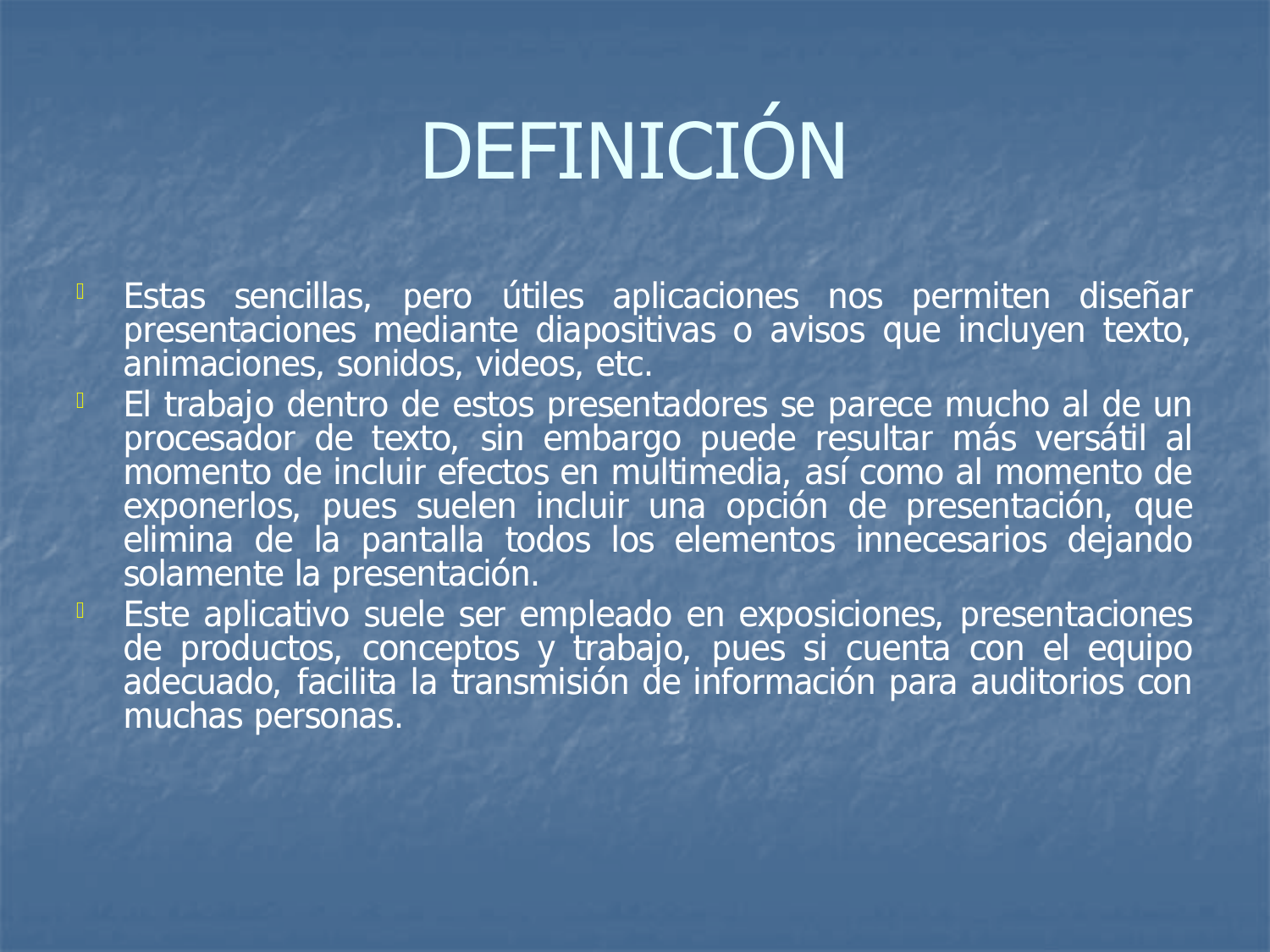

# DEFINICIÓN
Estas sencillas, pero útiles aplicaciones nos permiten diseñar presentaciones mediante diapositivas o avisos que incluyen texto, animaciones, sonidos, videos, etc.
El trabajo dentro de estos presentadores se parece mucho al de un procesador de texto, sin embargo puede resultar más versátil al momento de incluir efectos en multimedia, así como al momento de exponerlos, pues suelen incluir una opción de presentación, que elimina de la pantalla todos los elementos innecesarios dejando solamente la presentación.
Este aplicativo suele ser empleado en exposiciones, presentaciones de productos, conceptos y trabajo, pues si cuenta con el equipo adecuado, facilita la transmisión de información para auditorios con muchas personas.